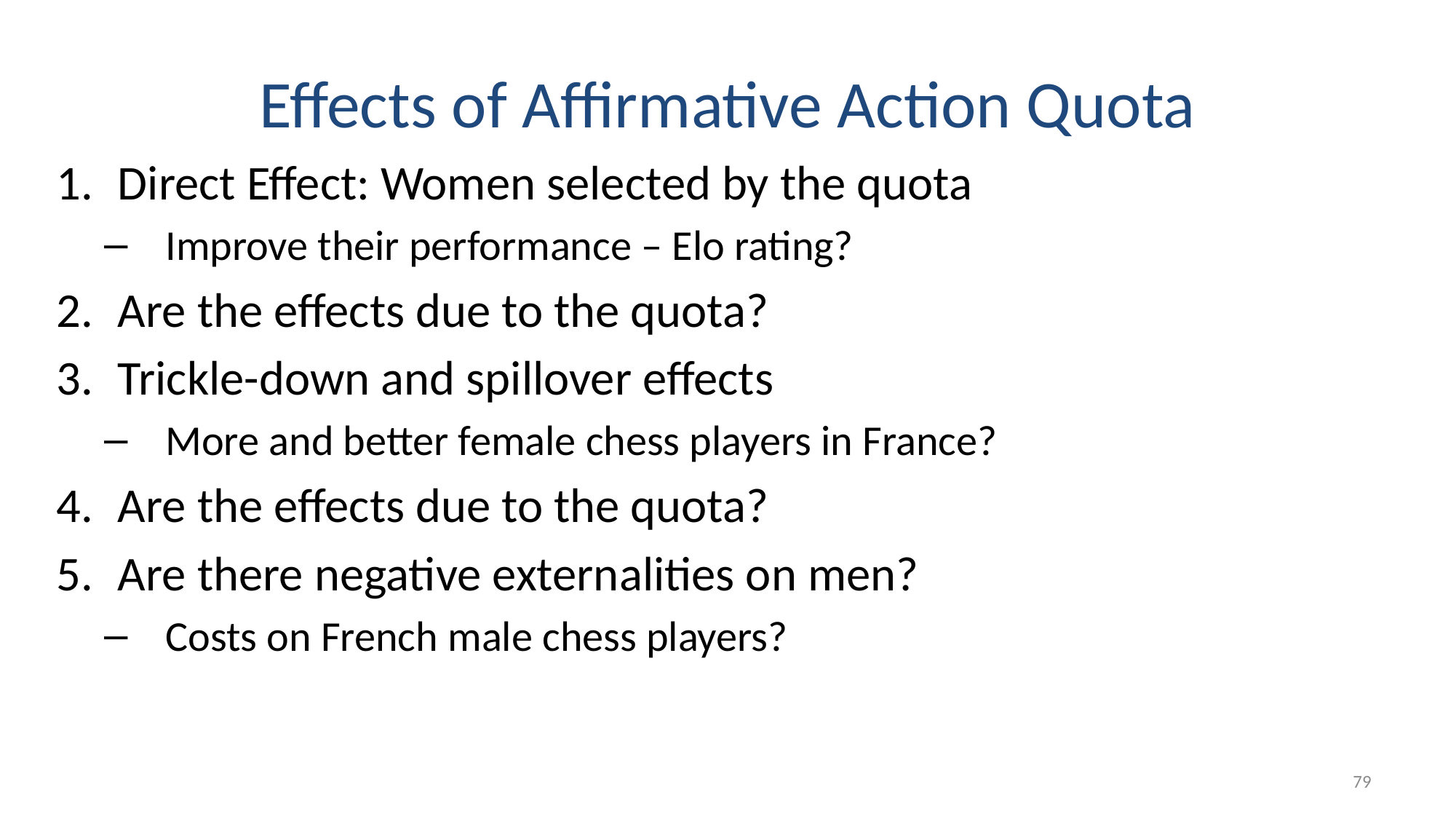

# Effects of Affirmative Action Quota
Direct Effect: Women selected by the quota
Improve their performance – Elo rating?
Are the effects due to the quota?
Trickle-down and spillover effects
More and better female chess players in France?
Are the effects due to the quota?
Are there negative externalities on men?
Costs on French male chess players?

79